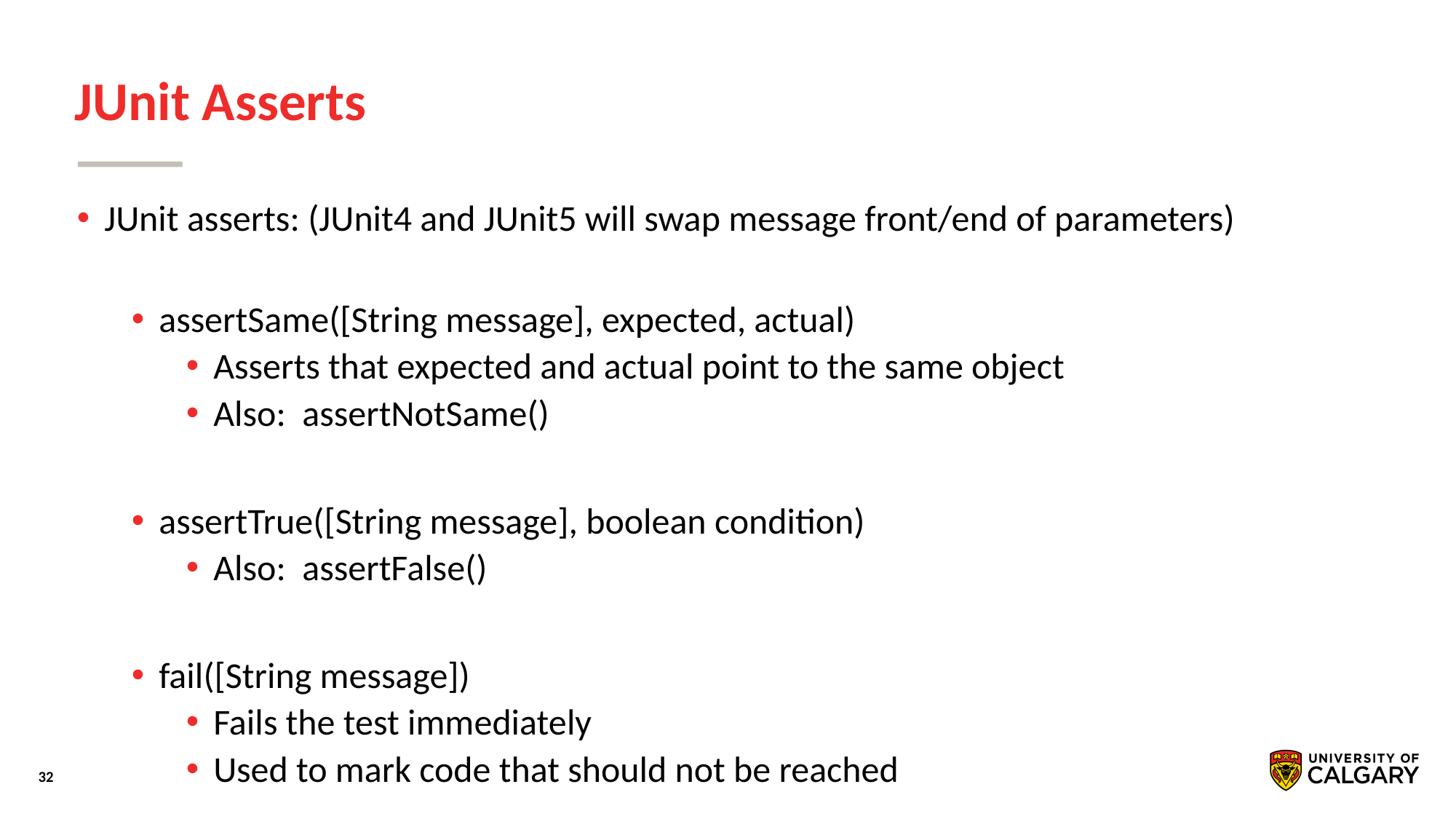

# JUnit Asserts
JUnit asserts: (JUnit4 and JUnit5 will swap message front/end of parameters)

assertSame([String message], expected, actual)
Asserts that expected and actual point to the same object
Also:  assertNotSame()

assertTrue([String message], boolean condition)
Also:  assertFalse()

fail([String message])
Fails the test immediately
Used to mark code that should not be reached